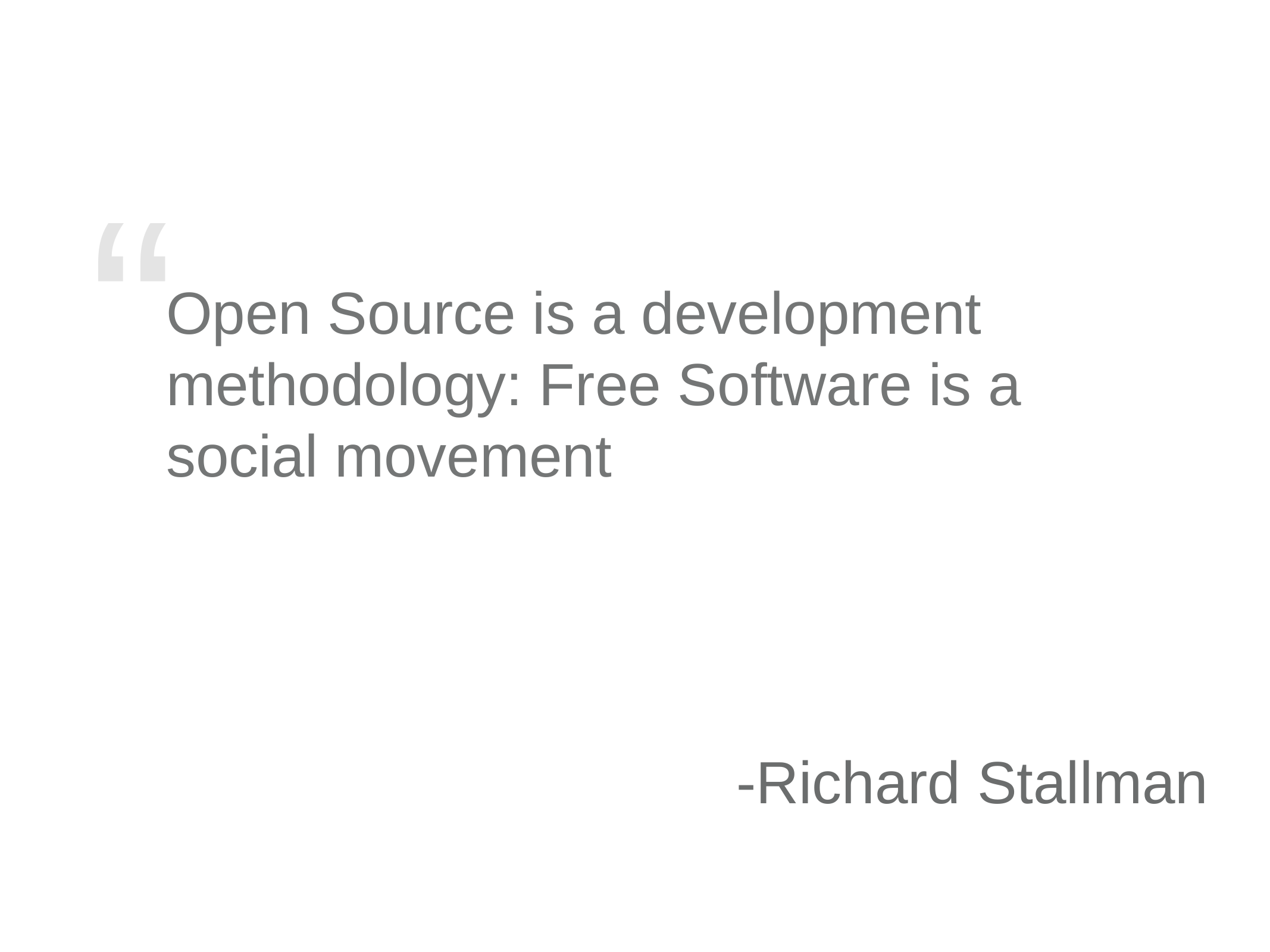

Open Source is a development methodology: Free Software is a social movement
-Richard Stallman